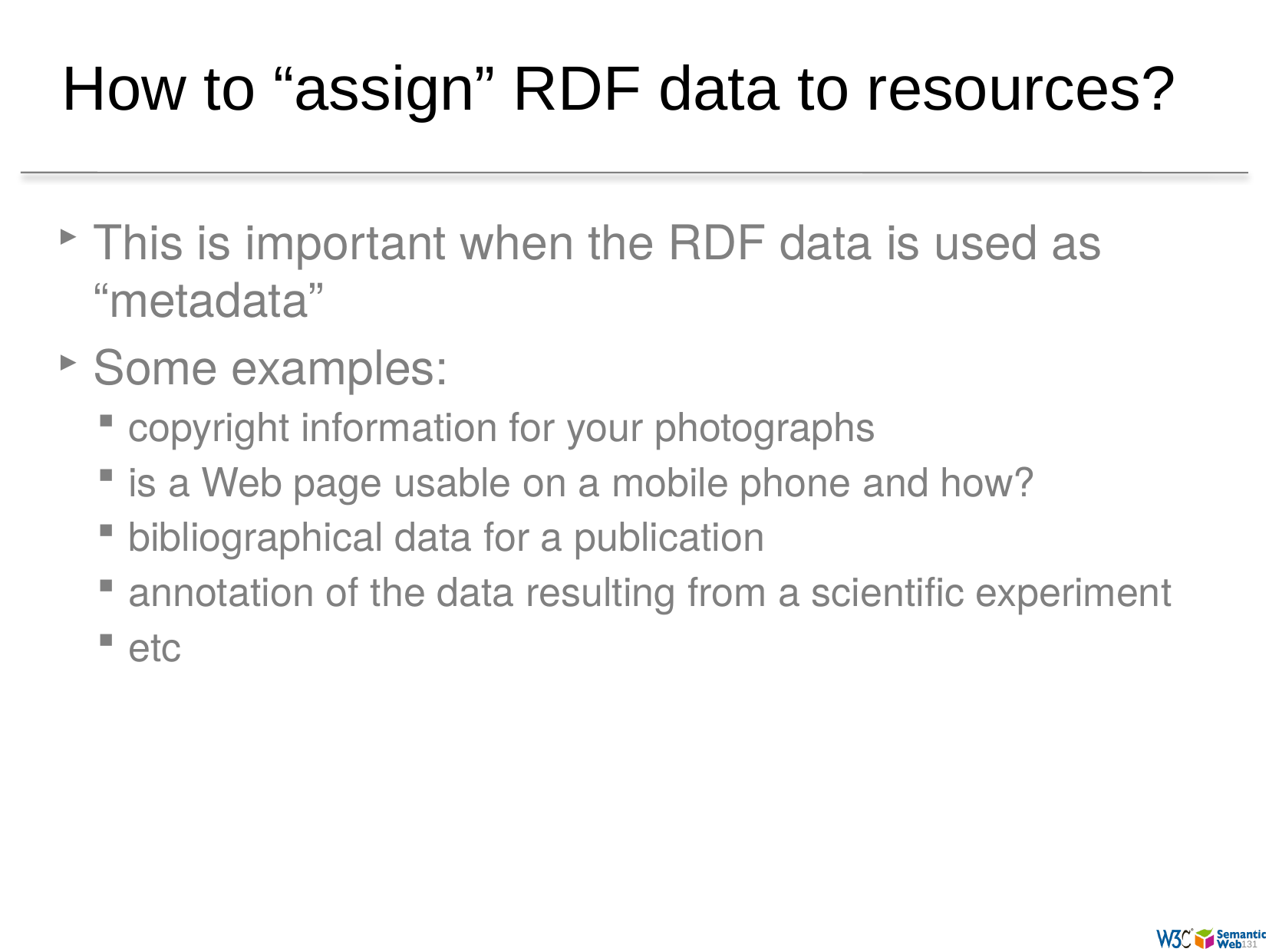

# How to “assign” RDF data to resources?
This is important when the RDF data is used as “metadata”
Some examples:
copyright information for your photographs
is a Web page usable on a mobile phone and how?
bibliographical data for a publication
annotation of the data resulting from a scientific experiment
etc